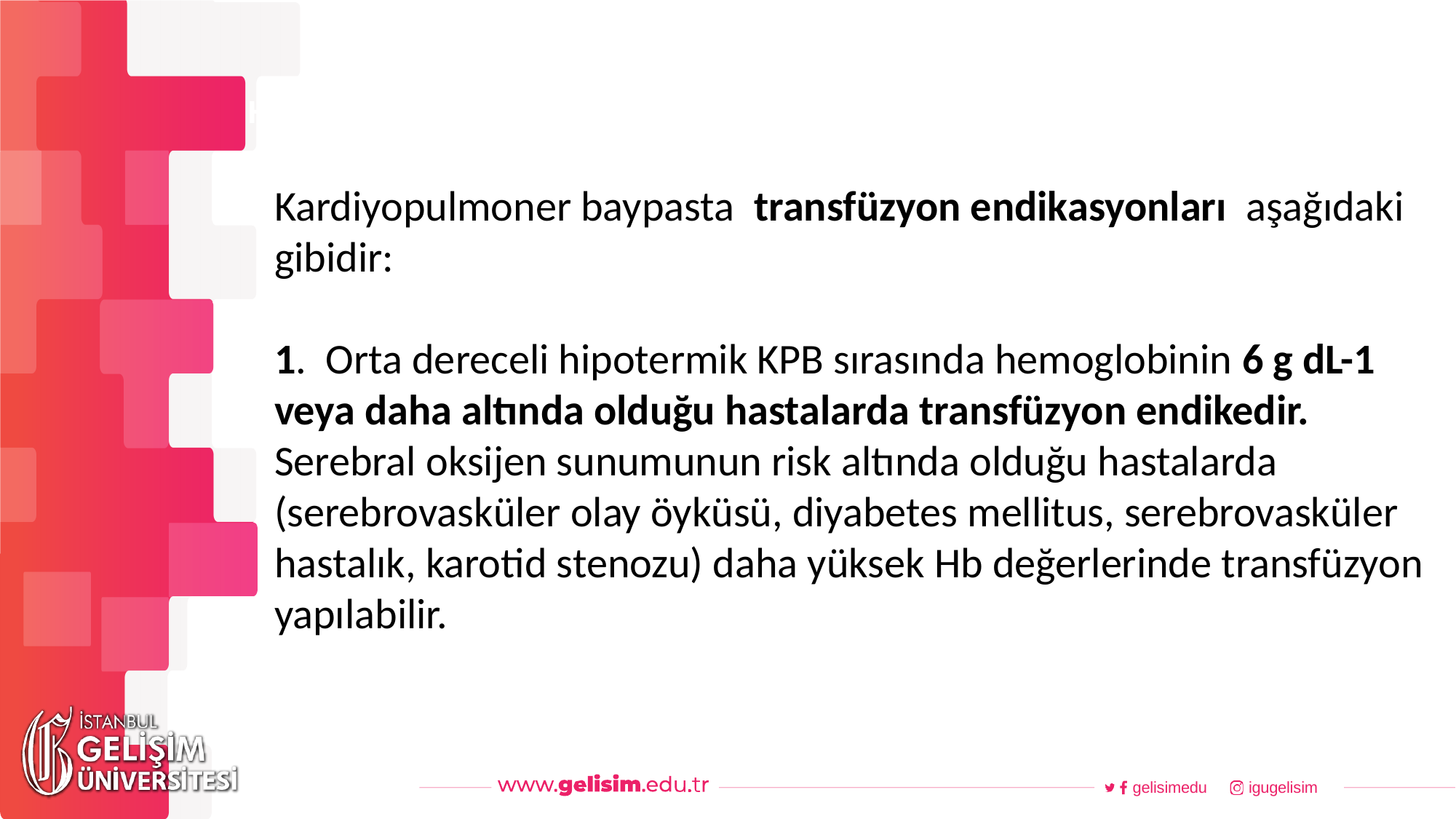

#
Haftalık Akış
Kardiyopulmoner baypasta  transfüzyon endikasyonları  aşağıdaki gibidir:

1.  Orta dereceli hipotermik KPB sırasında hemoglobinin 6 g dL-1 veya daha altında olduğu hastalarda transfüzyon endikedir. Serebral oksijen sunumunun risk altında olduğu hastalarda (serebrovasküler olay öyküsü, diyabetes mellitus, serebrovasküler hastalık, karotid stenozu) daha yüksek Hb değerlerinde transfüzyon yapılabilir.

gelisimedu
igugelisim